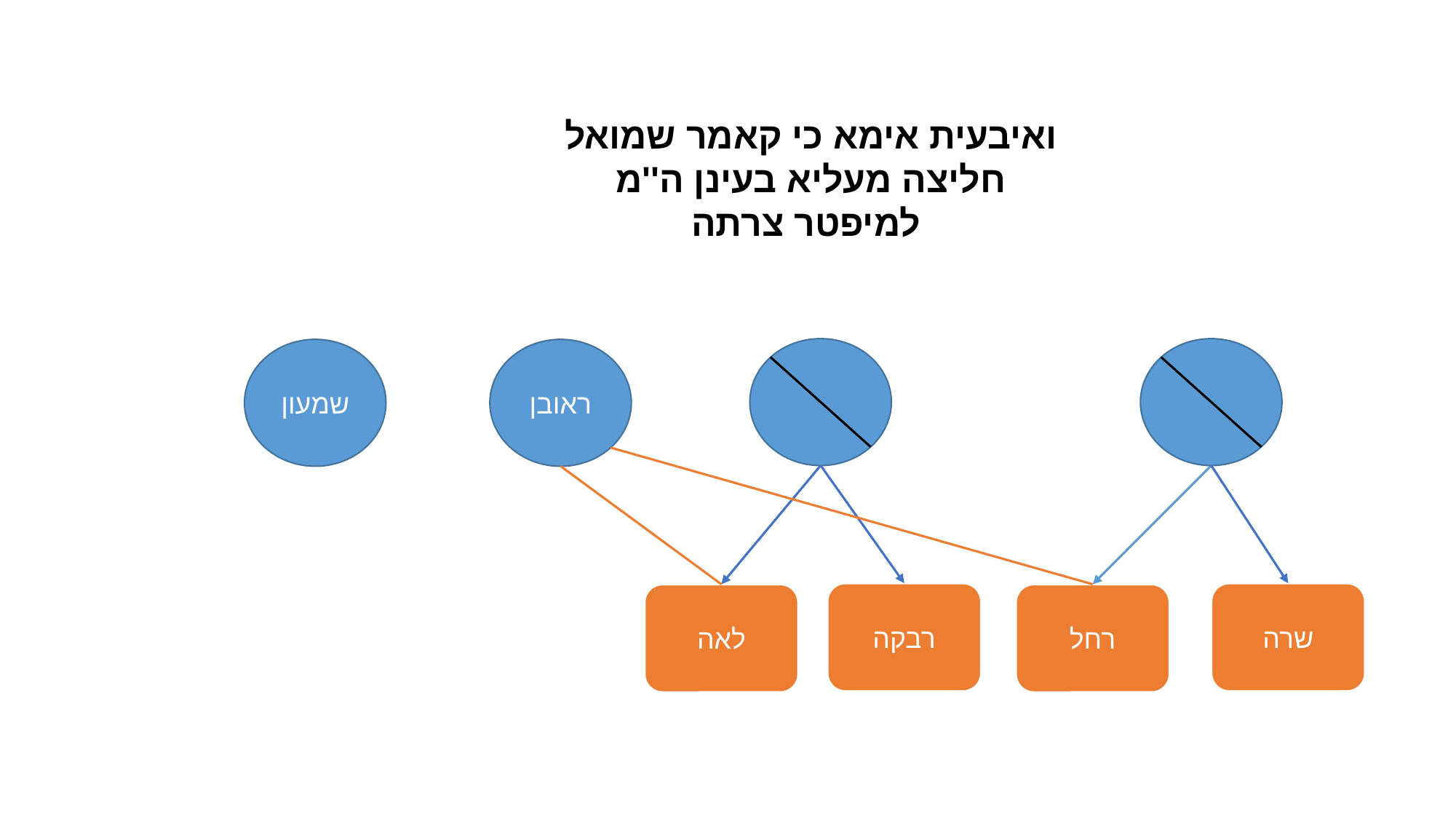

ואיבעית אימא כי קאמר שמואל חליצה מעליא בעינן ה''מ למיפטר צרתה

שמעון
ראובן
רבקה
שרה
לאה
רחל